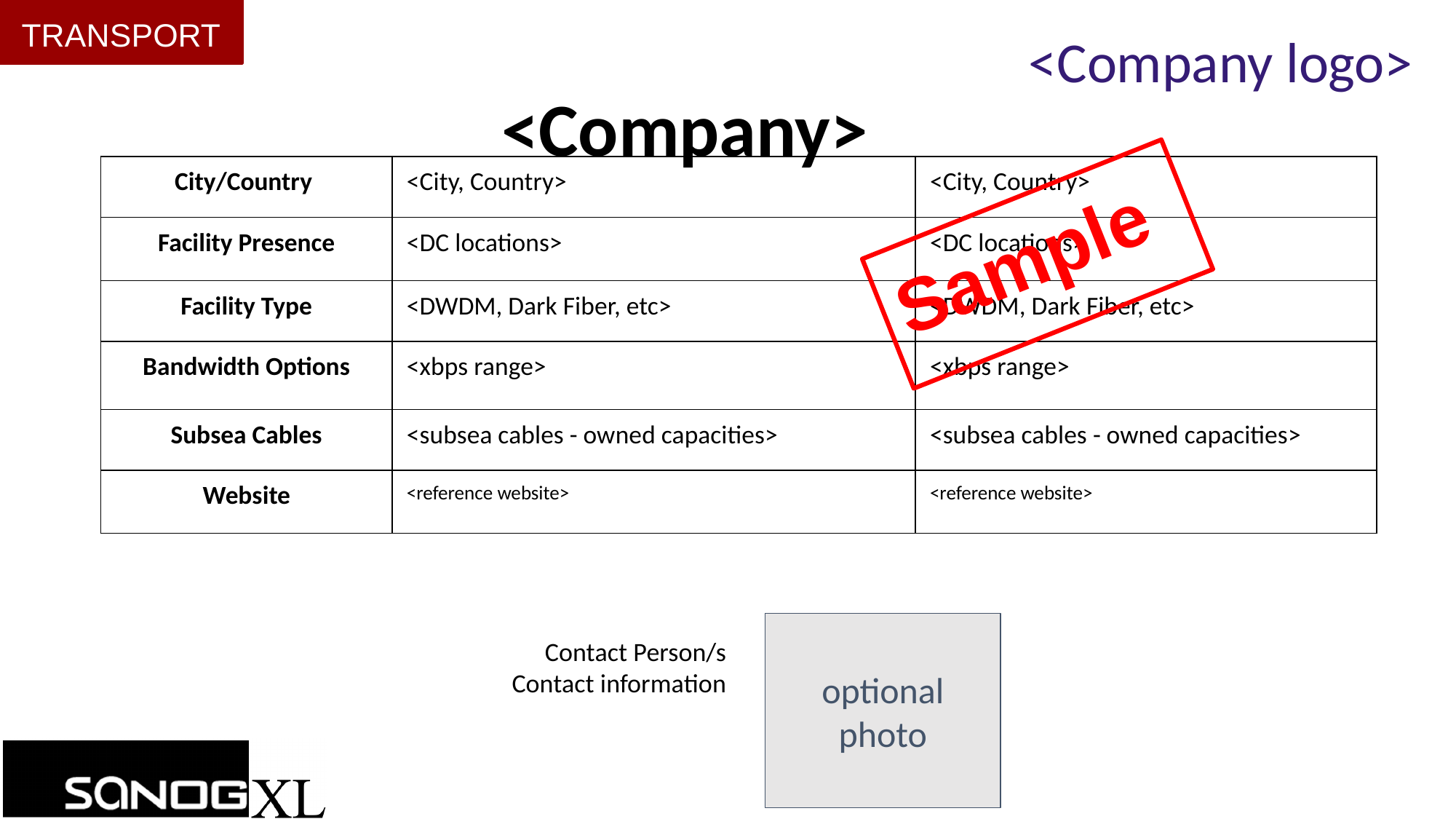

TRANSPORT
<Company logo>
<Company>
| City/Country | <City, Country> | <City, Country> |
| --- | --- | --- |
| Facility Presence | <DC locations> | <DC locations> |
| Facility Type | <DWDM, Dark Fiber, etc> | <DWDM, Dark Fiber, etc> |
| Bandwidth Options | <xbps range> | <xbps range> |
| Subsea Cables | <subsea cables - owned capacities> | <subsea cables - owned capacities> |
| Website | <reference website> | <reference website> |
Sample
optional
photo
Contact Person/s
Contact information